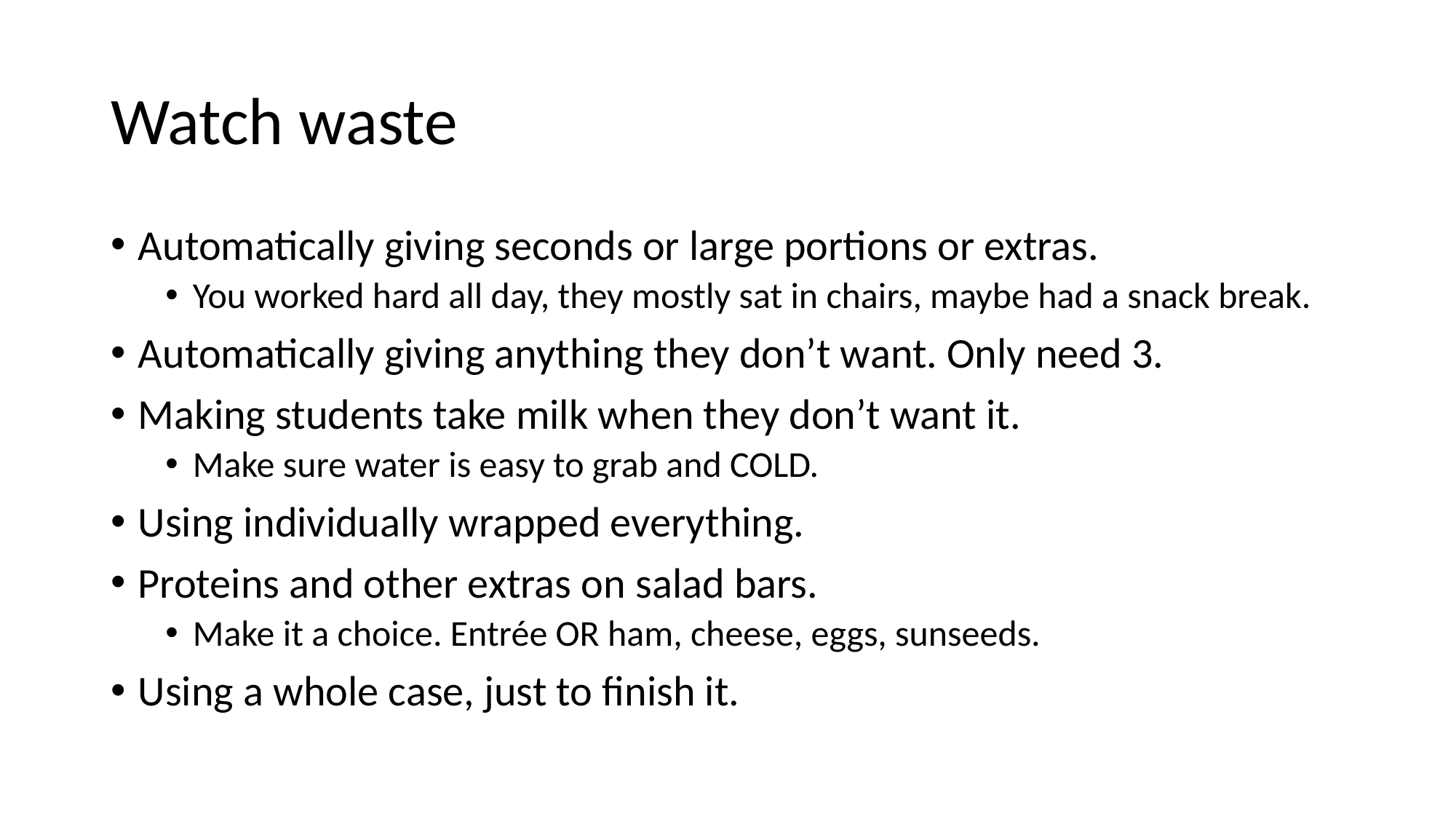

# Watch waste
Automatically giving seconds or large portions or extras.
You worked hard all day, they mostly sat in chairs, maybe had a snack break.
Automatically giving anything they don’t want. Only need 3.
Making students take milk when they don’t want it.
Make sure water is easy to grab and COLD.
Using individually wrapped everything.
Proteins and other extras on salad bars.
Make it a choice. Entrée OR ham, cheese, eggs, sunseeds.
Using a whole case, just to finish it.